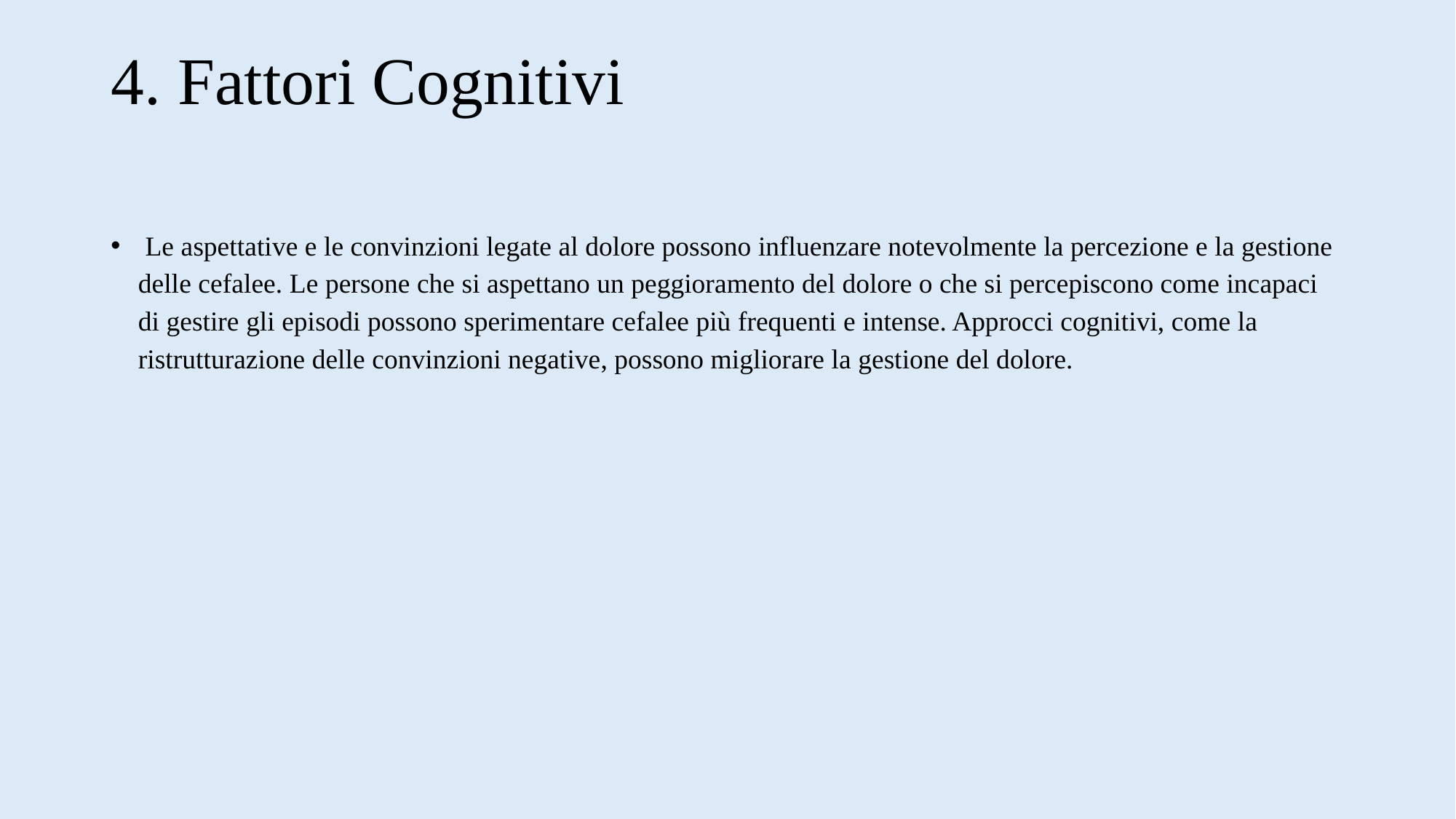

# 4. Fattori Cognitivi
 Le aspettative e le convinzioni legate al dolore possono influenzare notevolmente la percezione e la gestione delle cefalee. Le persone che si aspettano un peggioramento del dolore o che si percepiscono come incapaci di gestire gli episodi possono sperimentare cefalee più frequenti e intense. Approcci cognitivi, come la ristrutturazione delle convinzioni negative, possono migliorare la gestione del dolore.